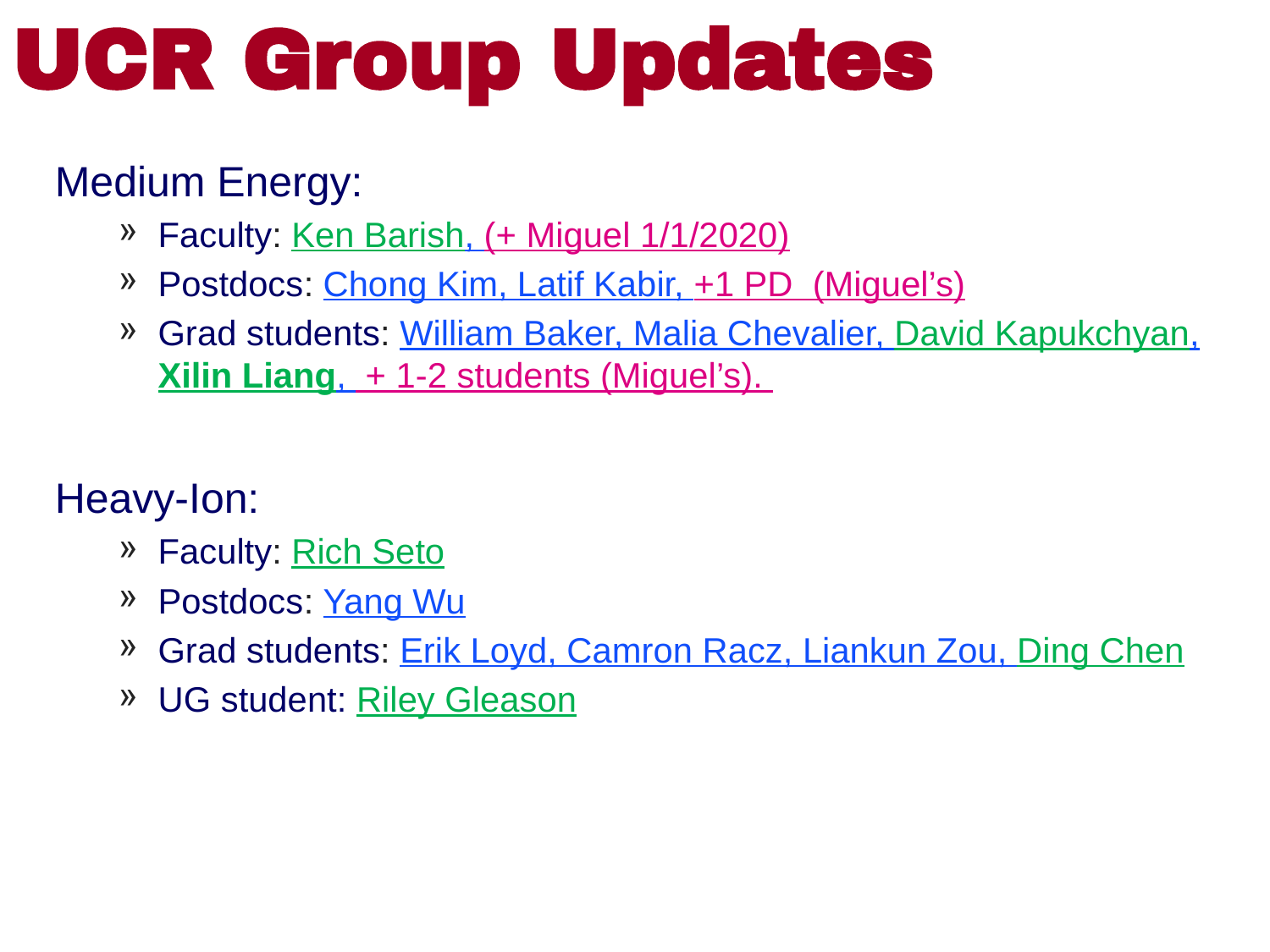

# UCR Group Updates
Medium Energy:
Faculty: Ken Barish, (+ Miguel 1/1/2020)
Postdocs: Chong Kim, Latif Kabir, +1 PD  (Miguel’s)
Grad students: William Baker, Malia Chevalier, David Kapukchyan, Xilin Liang,  + 1-2 students (Miguel’s).

Heavy-Ion:
Faculty: Rich Seto
Postdocs: Yang Wu
Grad students: Erik Loyd, Camron Racz, Liankun Zou, Ding Chen
UG student: Riley Gleason